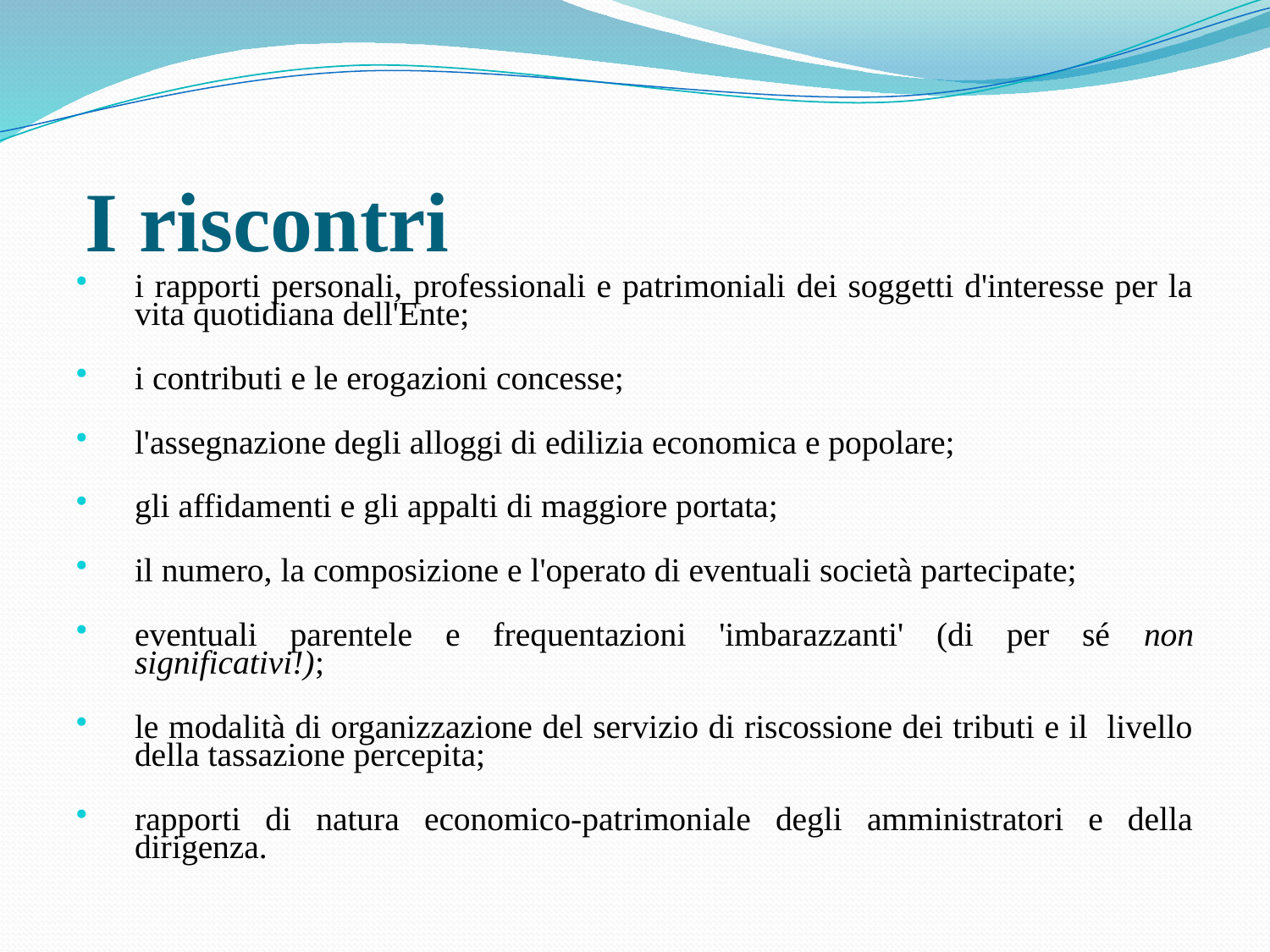

# I riscontri
i rapporti personali, professionali e patrimoniali dei soggetti d'interesse per la vita quotidiana dell'Ente;
i contributi e le erogazioni concesse;
l'assegnazione degli alloggi di edilizia economica e popolare;
gli affidamenti e gli appalti di maggiore portata;
il numero, la composizione e l'operato di eventuali società partecipate;
eventuali parentele e frequentazioni 'imbarazzanti' (di per sé non significativi!);
le modalità di organizzazione del servizio di riscossione dei tributi e il  livello della tassazione percepita;
rapporti di natura economico-patrimoniale degli amministratori e della dirigenza.